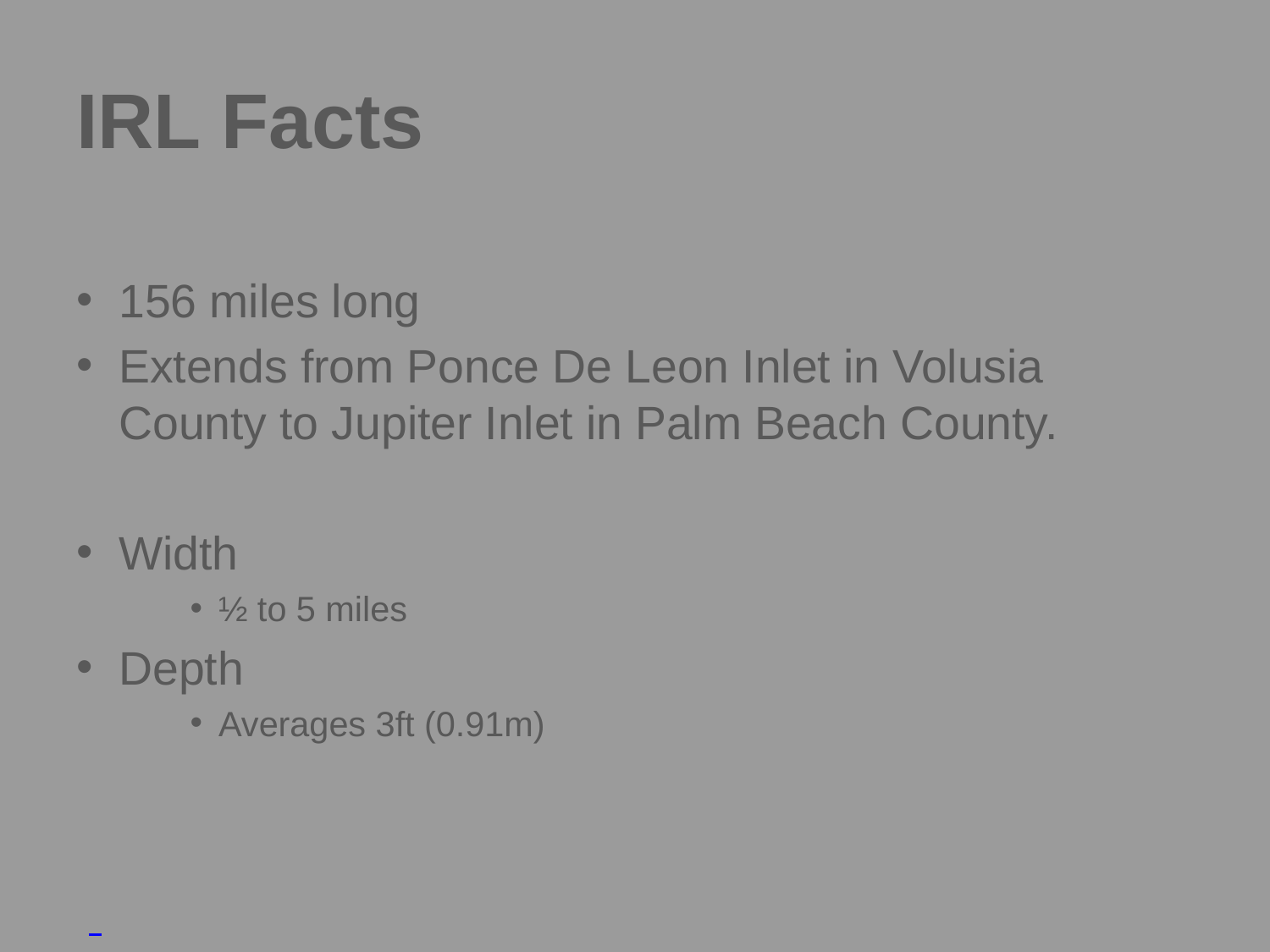

# IRL Facts
156 miles long
Extends from Ponce De Leon Inlet in Volusia County to Jupiter Inlet in Palm Beach County.

Width
½ to 5 miles
Depth
Averages 3ft (0.91m)